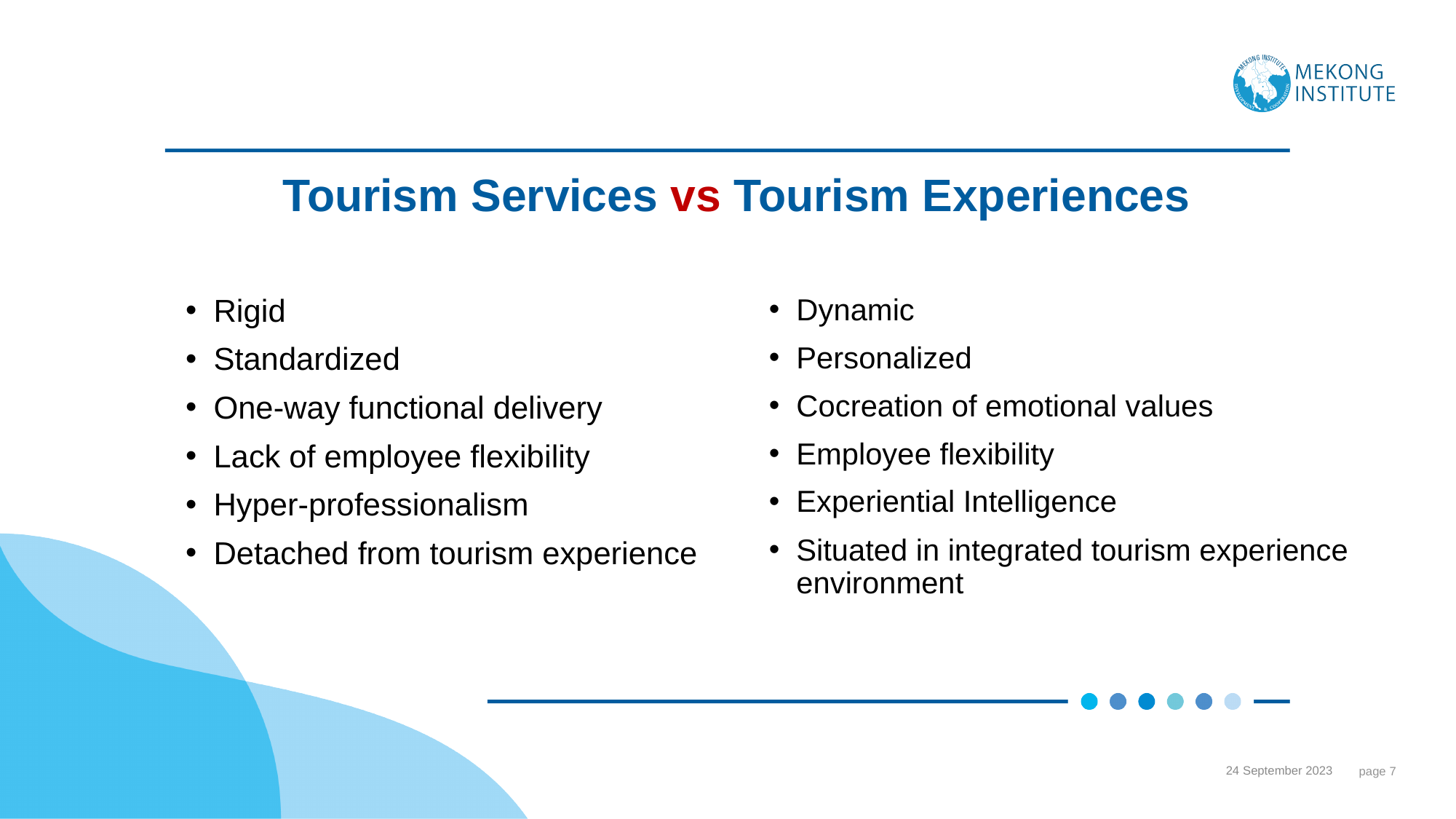

Tourism Services vs Tourism Experiences
Dynamic
Personalized
Cocreation of emotional values
Employee flexibility
Experiential Intelligence
Situated in integrated tourism experience environment

Rigid
Standardized
One-way functional delivery
Lack of employee flexibility
Hyper-professionalism
Detached from tourism experience

24 September 2023
 page 7